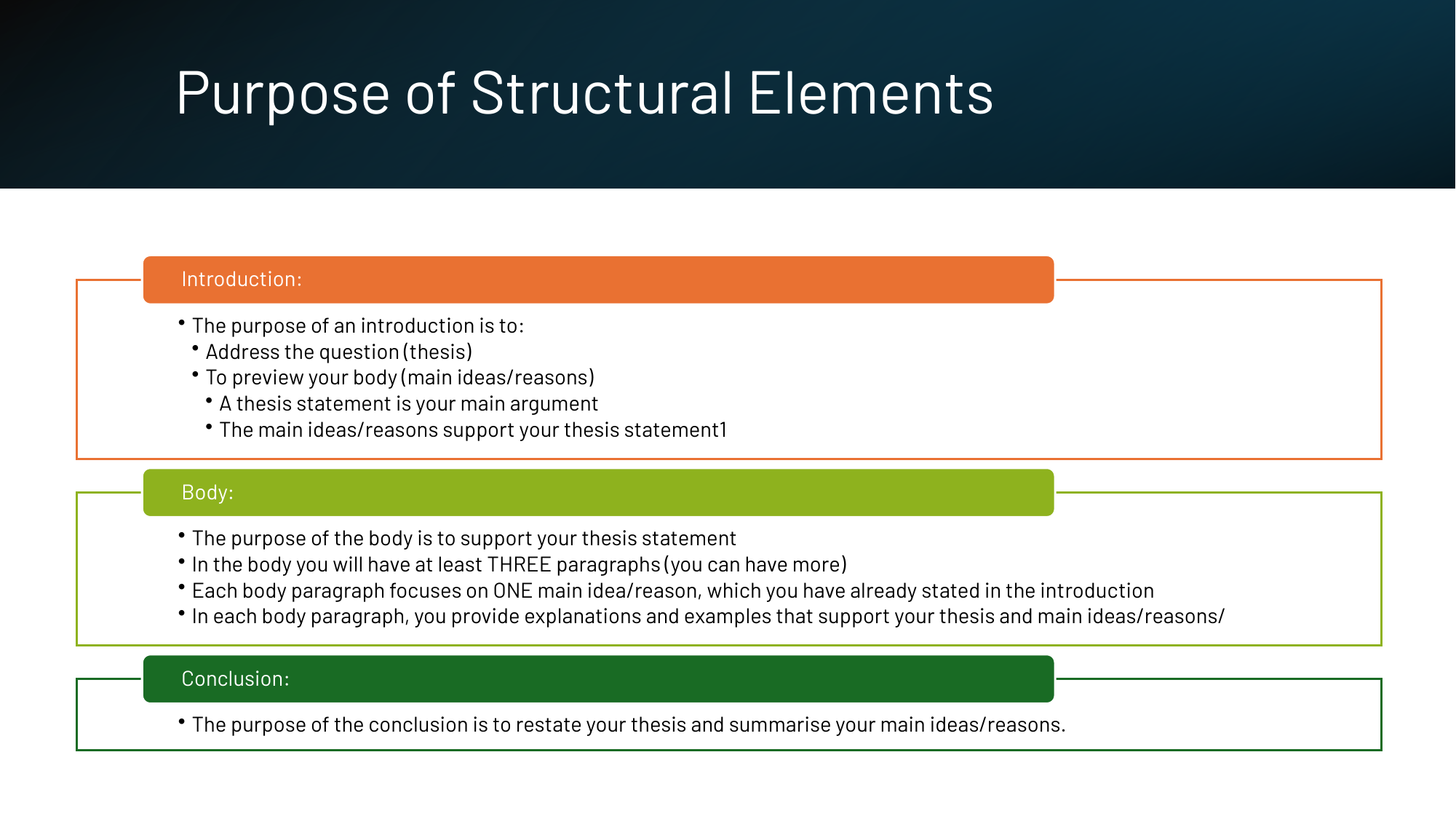

# Purpose of Structural Elements
The purpose of an introduction is to:
Address the question (thesis)
To preview your body (main ideas/reasons)
A thesis statement is your main argument
The main ideas/reasons support your thesis statement1
Introduction:
The purpose of the body is to support your thesis statement
In the body you will have at least THREE paragraphs (you can have more)
Each body paragraph focuses on ONE main idea/reason, which you have already stated in the introduction
In each body paragraph, you provide explanations and examples that support your thesis and main ideas/reasons/
Body:
The purpose of the conclusion is to restate your thesis and summarise your main ideas/reasons.
Conclusion:
Ameenah Education